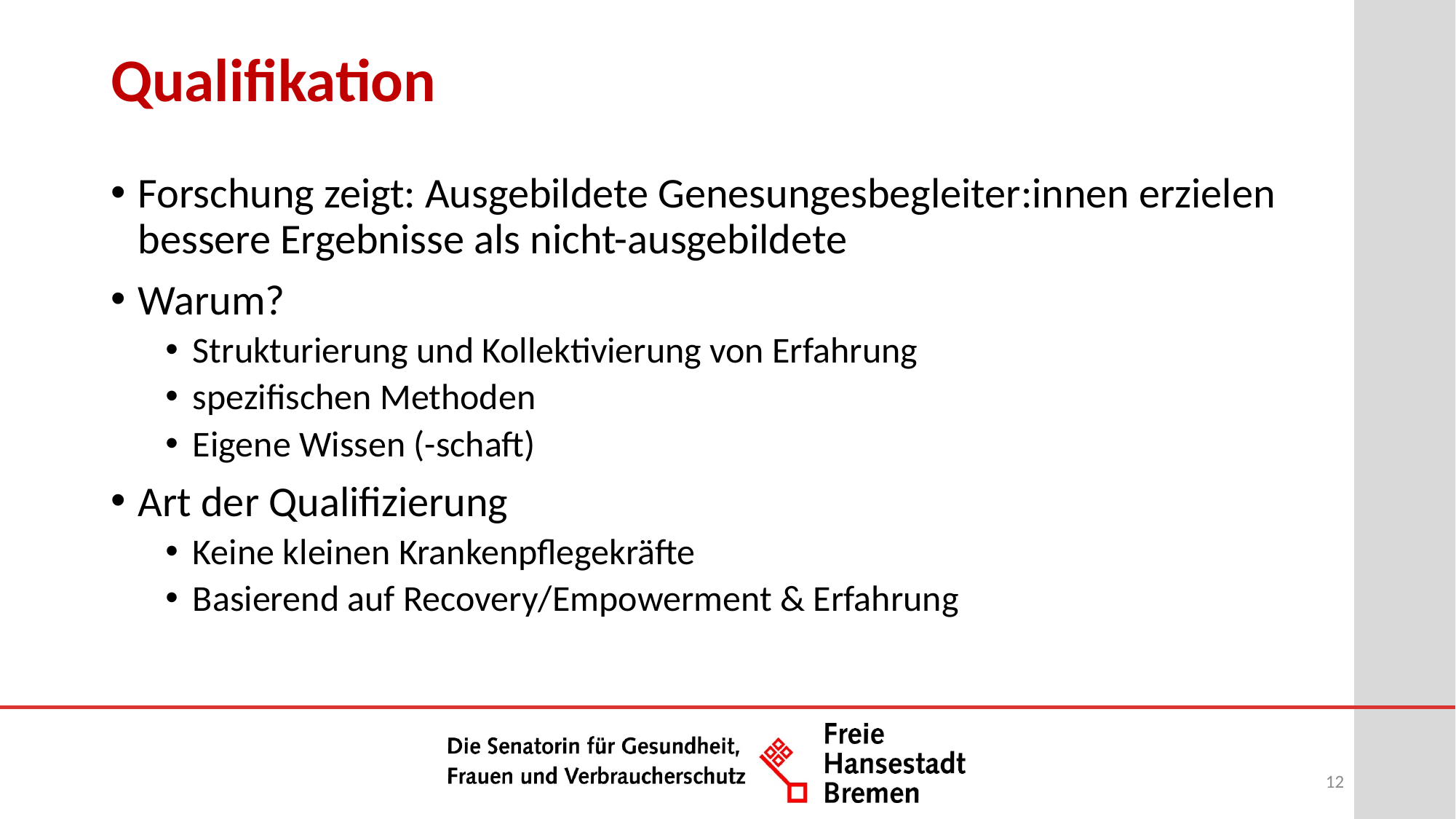

# Qualifikation
Forschung zeigt: Ausgebildete Genesungesbegleiter:innen erzielen bessere Ergebnisse als nicht-ausgebildete
Warum?
Strukturierung und Kollektivierung von Erfahrung
spezifischen Methoden
Eigene Wissen (-schaft)
Art der Qualifizierung
Keine kleinen Krankenpflegekräfte
Basierend auf Recovery/Empowerment & Erfahrung

12